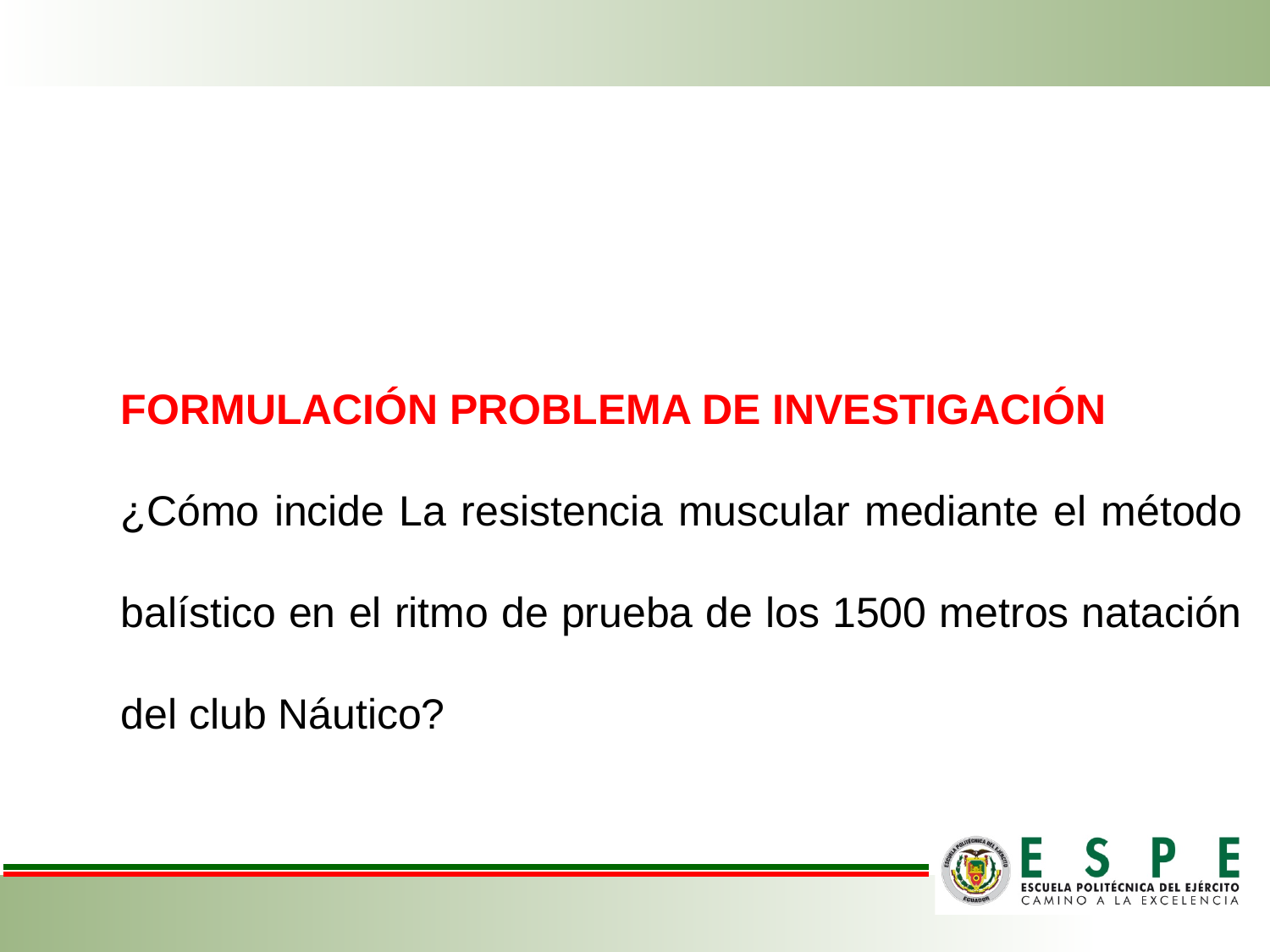

FORMULACIÓN PROBLEMA DE INVESTIGACIÓN
¿Cómo incide La resistencia muscular mediante el método balístico en el ritmo de prueba de los 1500 metros natación del club Náutico?